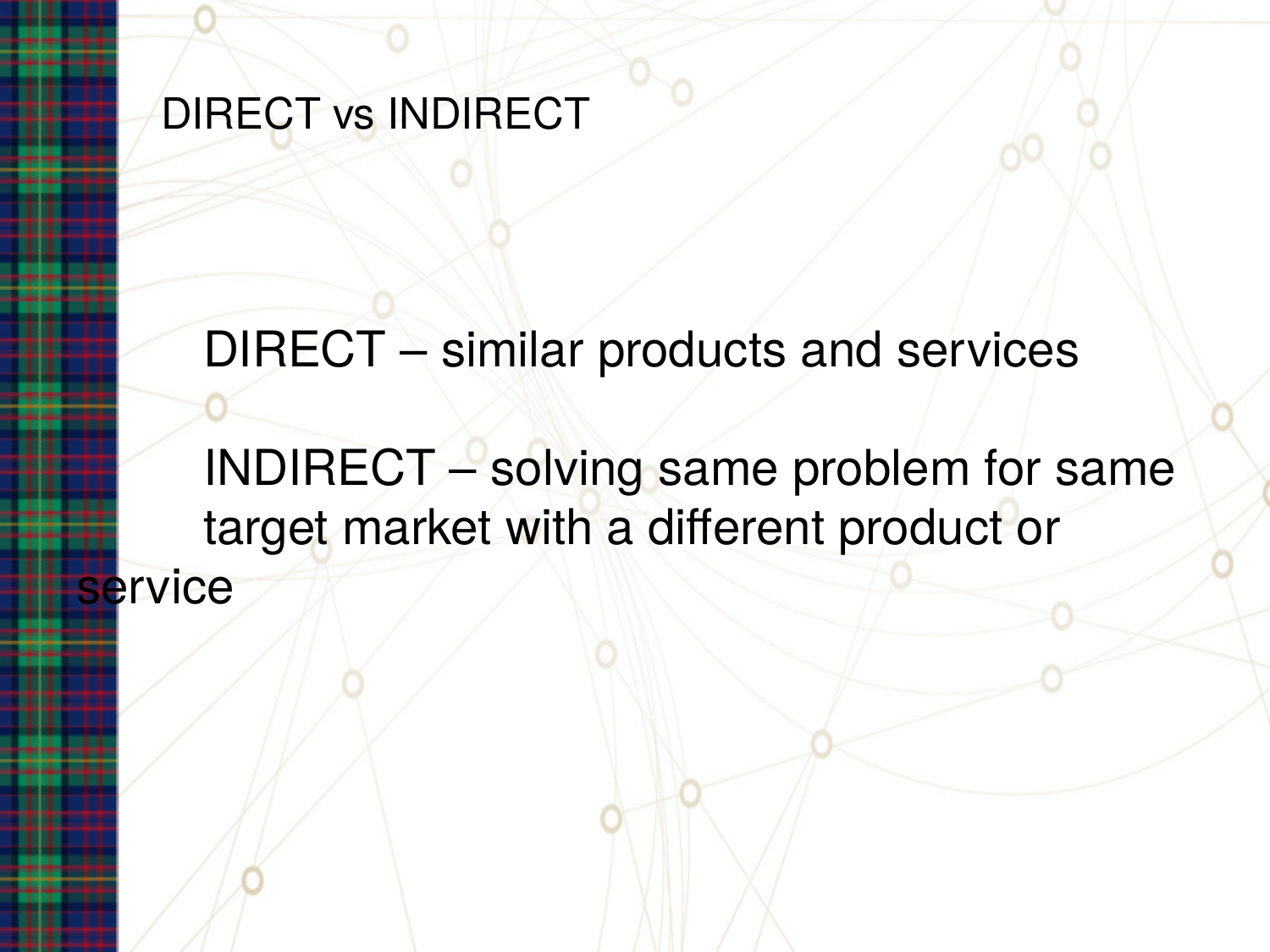

# DIRECT vs INDIRECT

	DIRECT – similar products and services

	INDIRECT – solving same problem for same 	target market with a different product or 	service